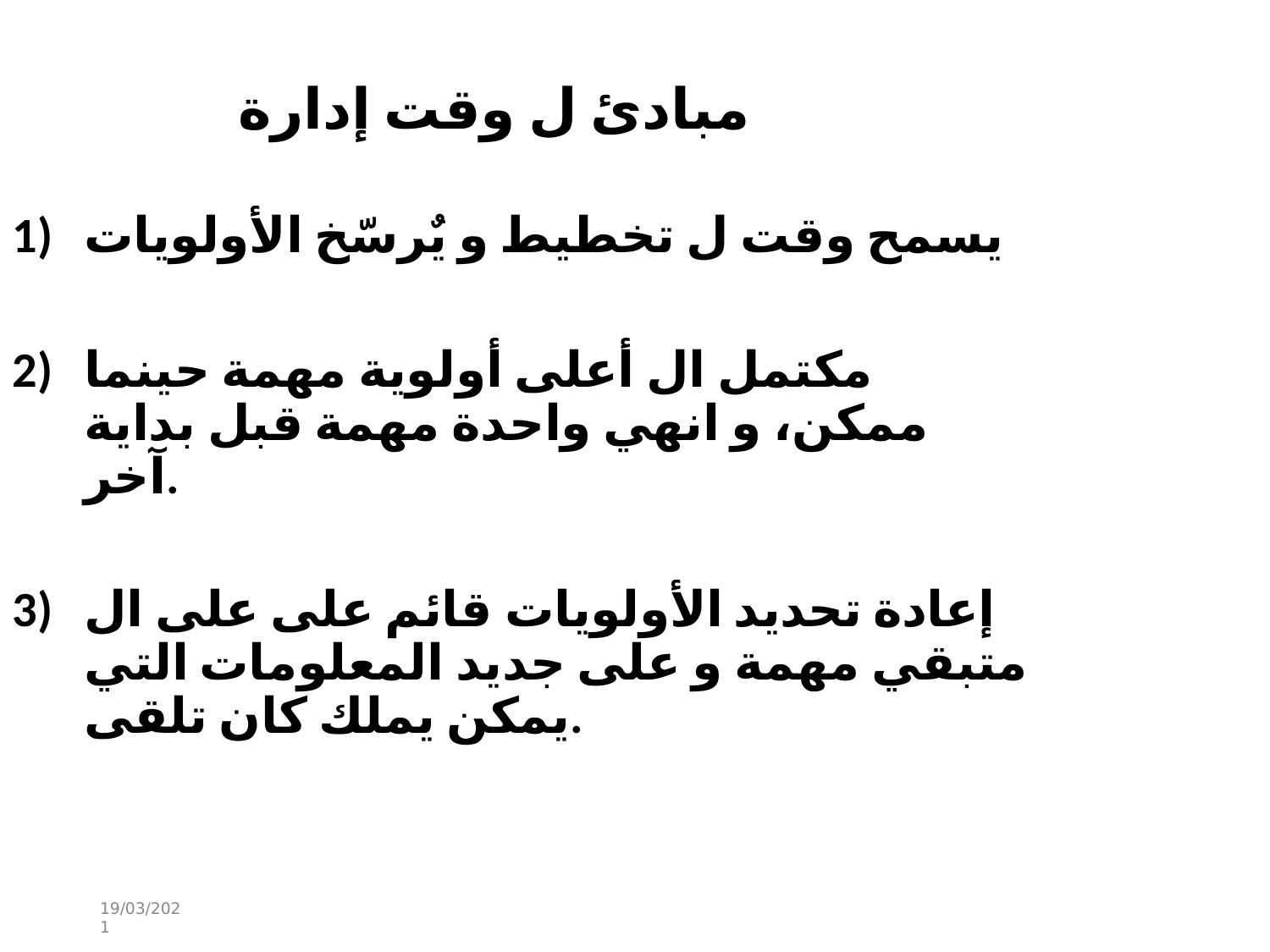

# مبادئ ل وقت إدارة
يسمح وقت ل تخطيط و يٌرسّخ الأولويات

مكتمل ال أعلى أولوية مهمة حينما ممكن، و انهي واحدة مهمة قبل بداية آخر.

إعادة تحديد الأولويات قائم على على ال متبقي مهمة و على جديد المعلومات التي يمكن يملك كان تلقى.
19/03/2021